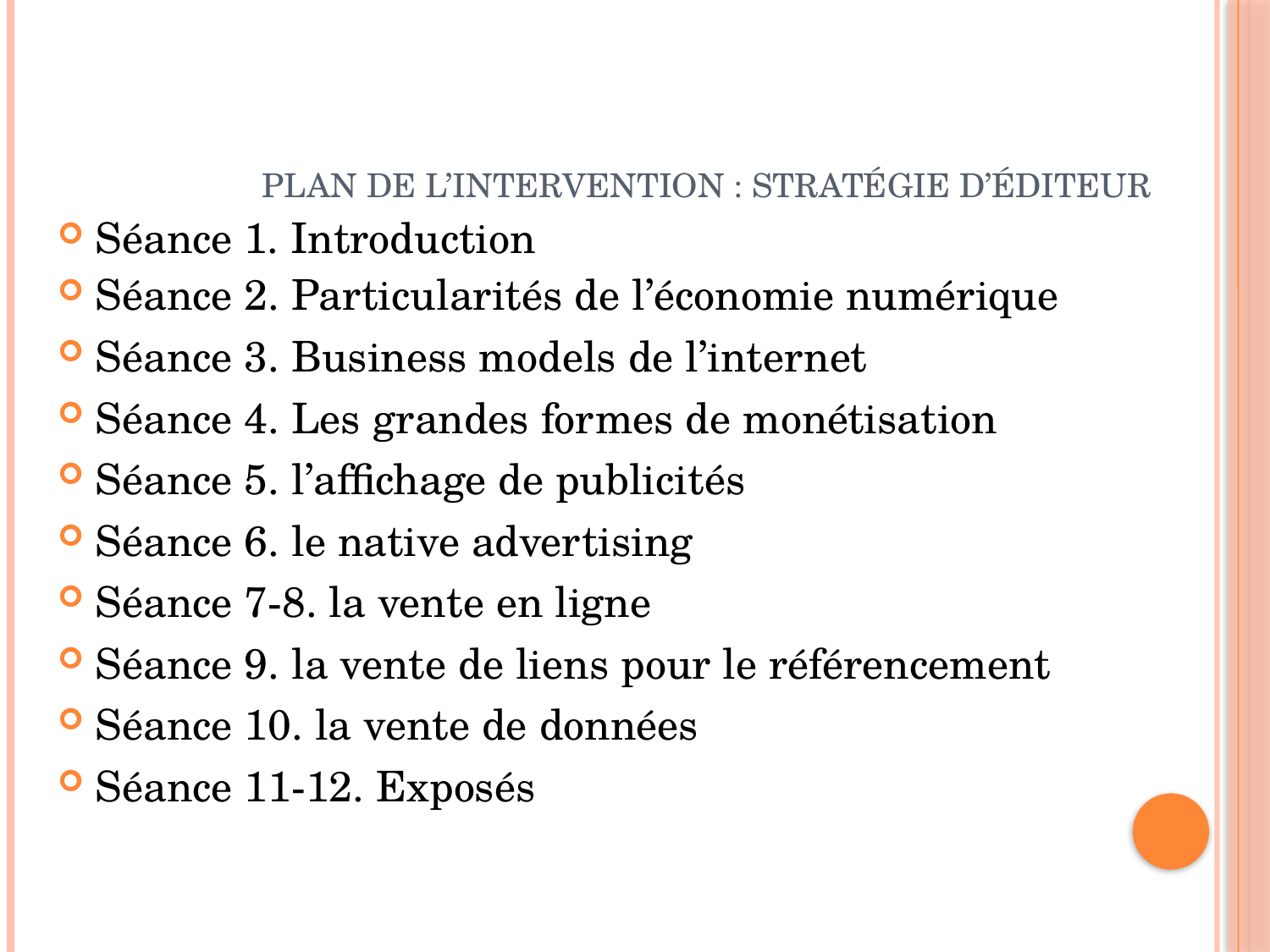

# Plan de l’intervention : Stratégie d’éditeur
Séance 1. Introduction
Séance 2. Particularités de l’économie numérique
Séance 3. Business models de l’internet
Séance 4. Les grandes formes de monétisation
Séance 5. l’affichage de publicités
Séance 6. le native advertising
Séance 7-8. la vente en ligne
Séance 9. la vente de liens pour le référencement
Séance 10. la vente de données
Séance 11-12. Exposés
4